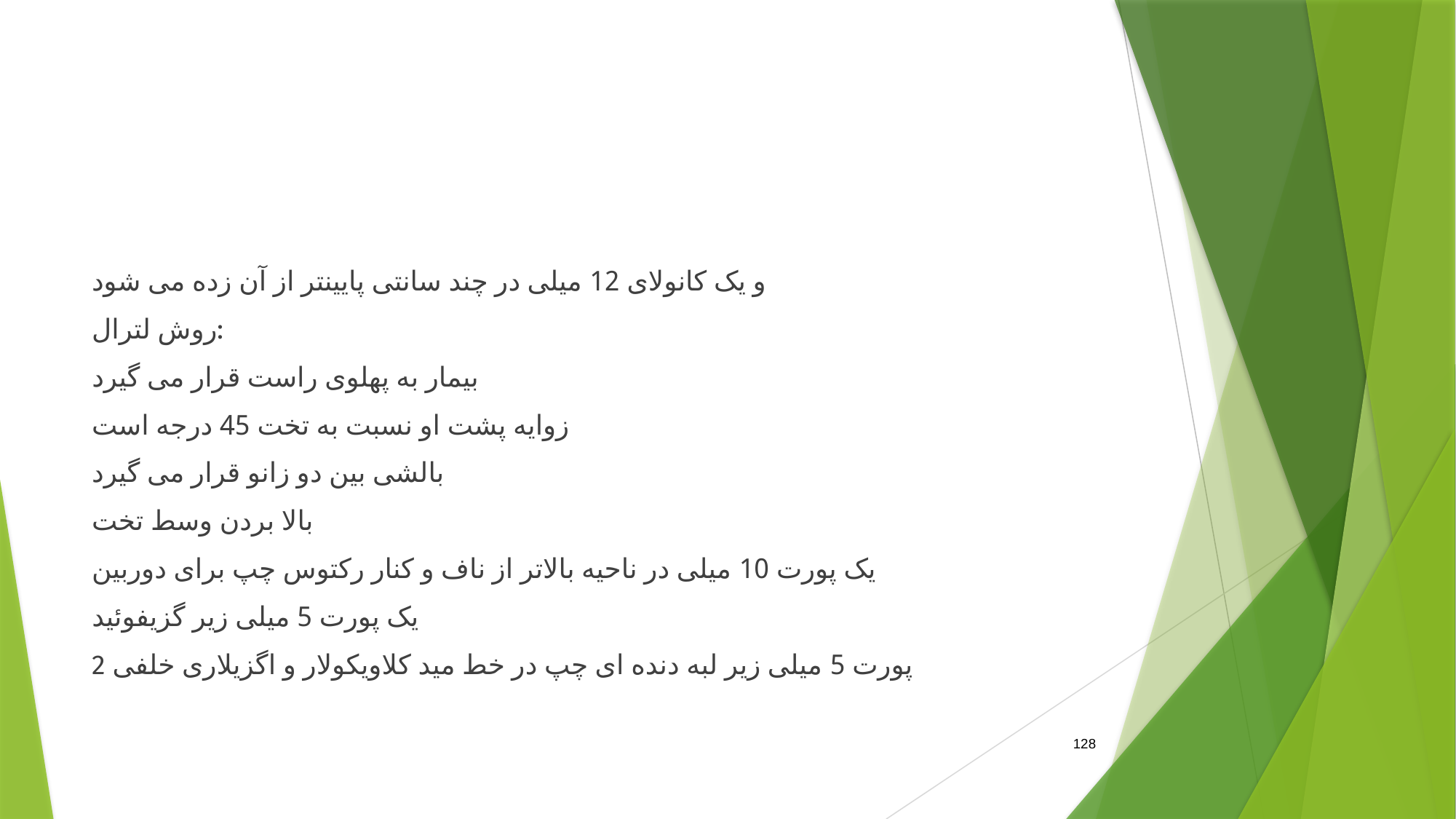

#
و یک کانولای 12 میلی در چند سانتی پایینتر از آن زده می شود
روش لترال:
بیمار به پهلوی راست قرار می گیرد
زوایه پشت او نسبت به تخت 45 درجه است
بالشی بین دو زانو قرار می گیرد
بالا بردن وسط تخت
یک پورت 10 میلی در ناحیه بالاتر از ناف و کنار رکتوس چپ برای دوربین
یک پورت 5 میلی زیر گزیفوئید
2 پورت 5 میلی زیر لبه دنده ای چپ در خط مید کلاویکولار و اگزیلاری خلفی

128